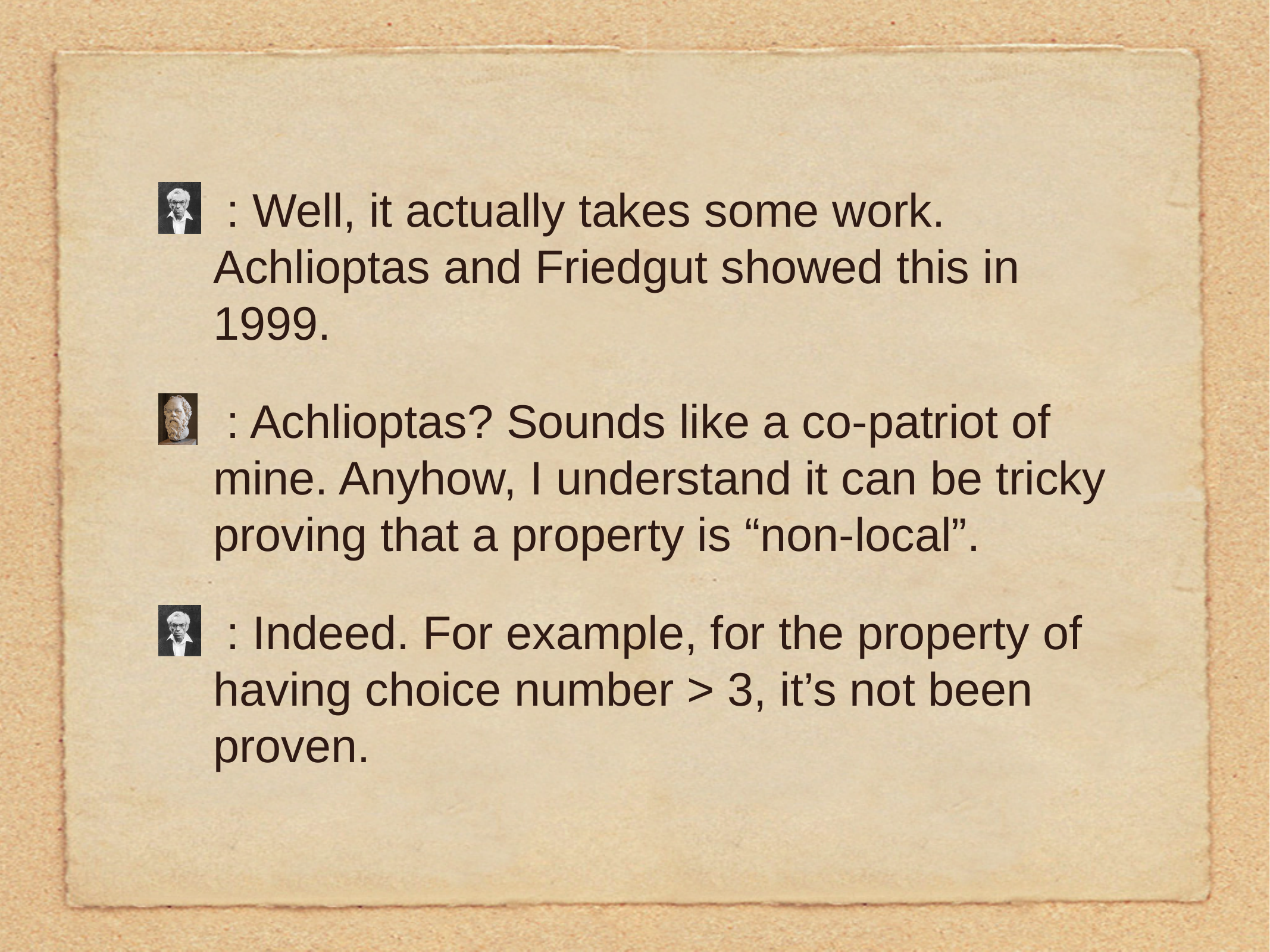

: Well, it actually takes some work. Achlioptas and Friedgut showed this in 1999.
 : Achlioptas? Sounds like a co-patriot of mine. Anyhow, I understand it can be tricky proving that a property is “non-local”.
 : Indeed. For example, for the property of having choice number > 3, it’s not been proven.